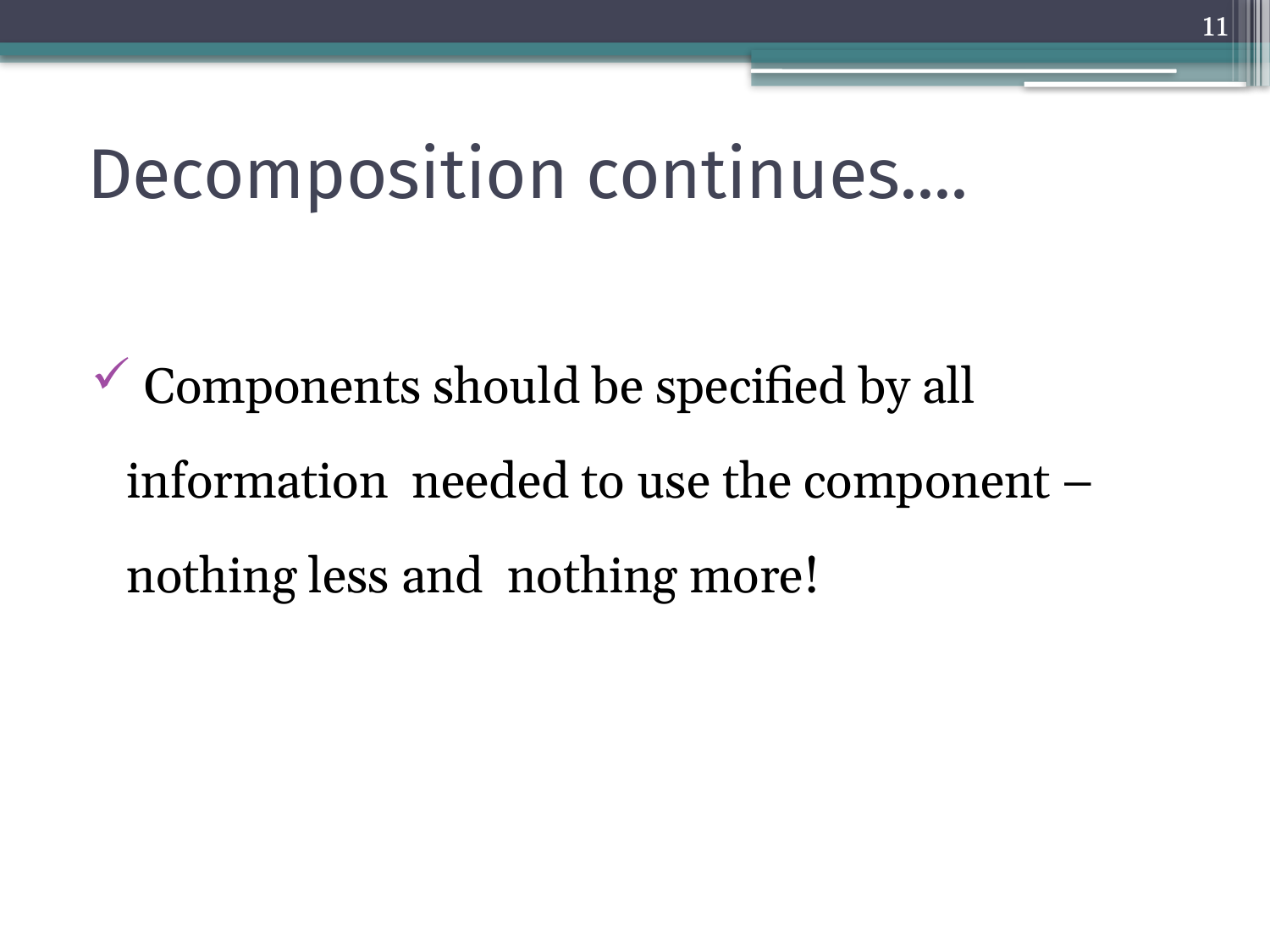

11
# Decomposition continues....
 Components should be specified by all information  needed to use the component – nothing less and  nothing more!